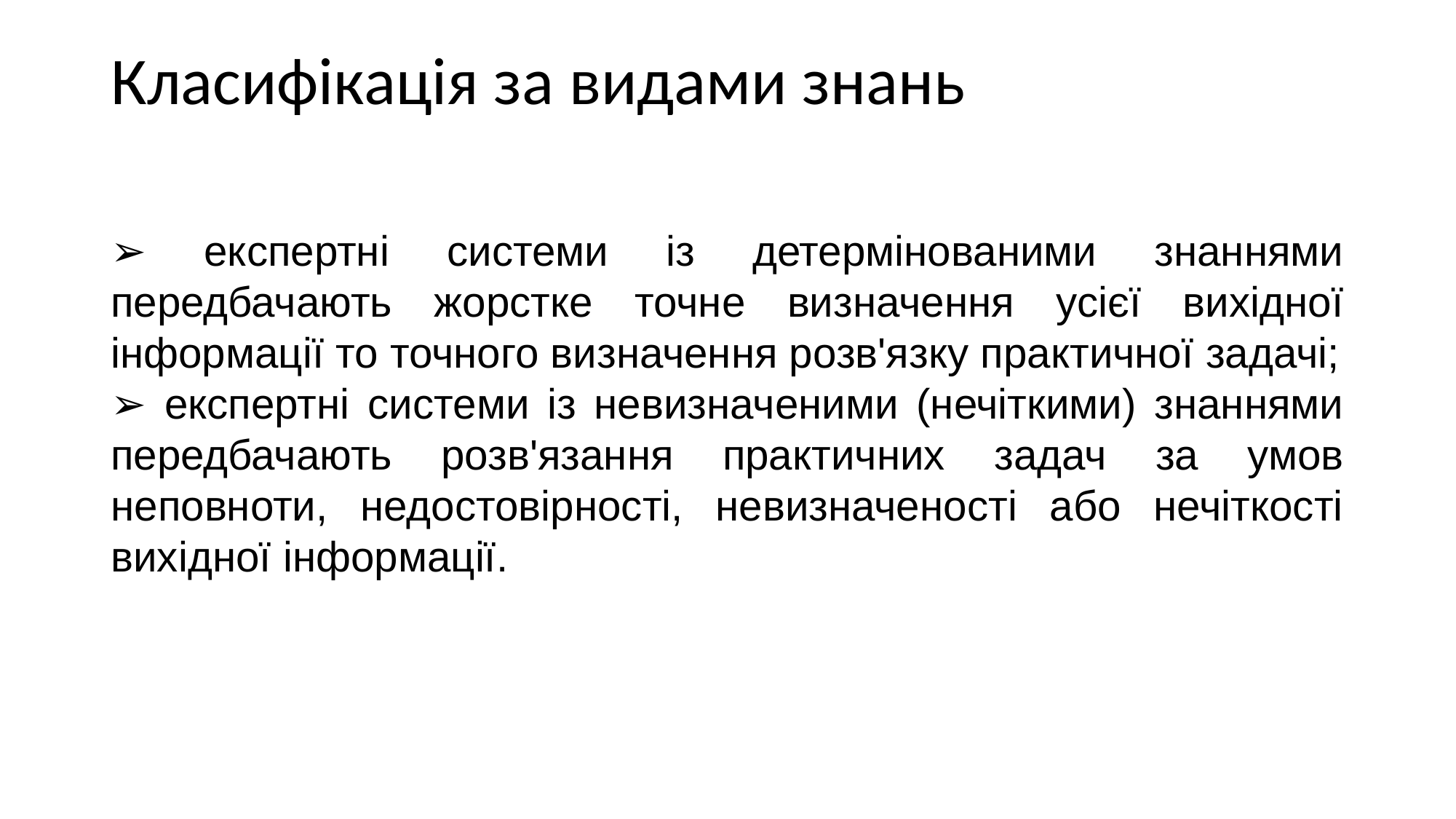

# Класифікація за видами знань
➢ експертні системи із детермінованими знаннями передбачають жорстке точне визначення усієї вихідної інформації то точного визначення розв'язку практичної задачі;
➢ експертні системи із невизначеними (нечіткими) знаннями передбачають розв'язання практичних задач за умов неповноти, недостовірності, невизначеності або нечіткості вихідної інформації.